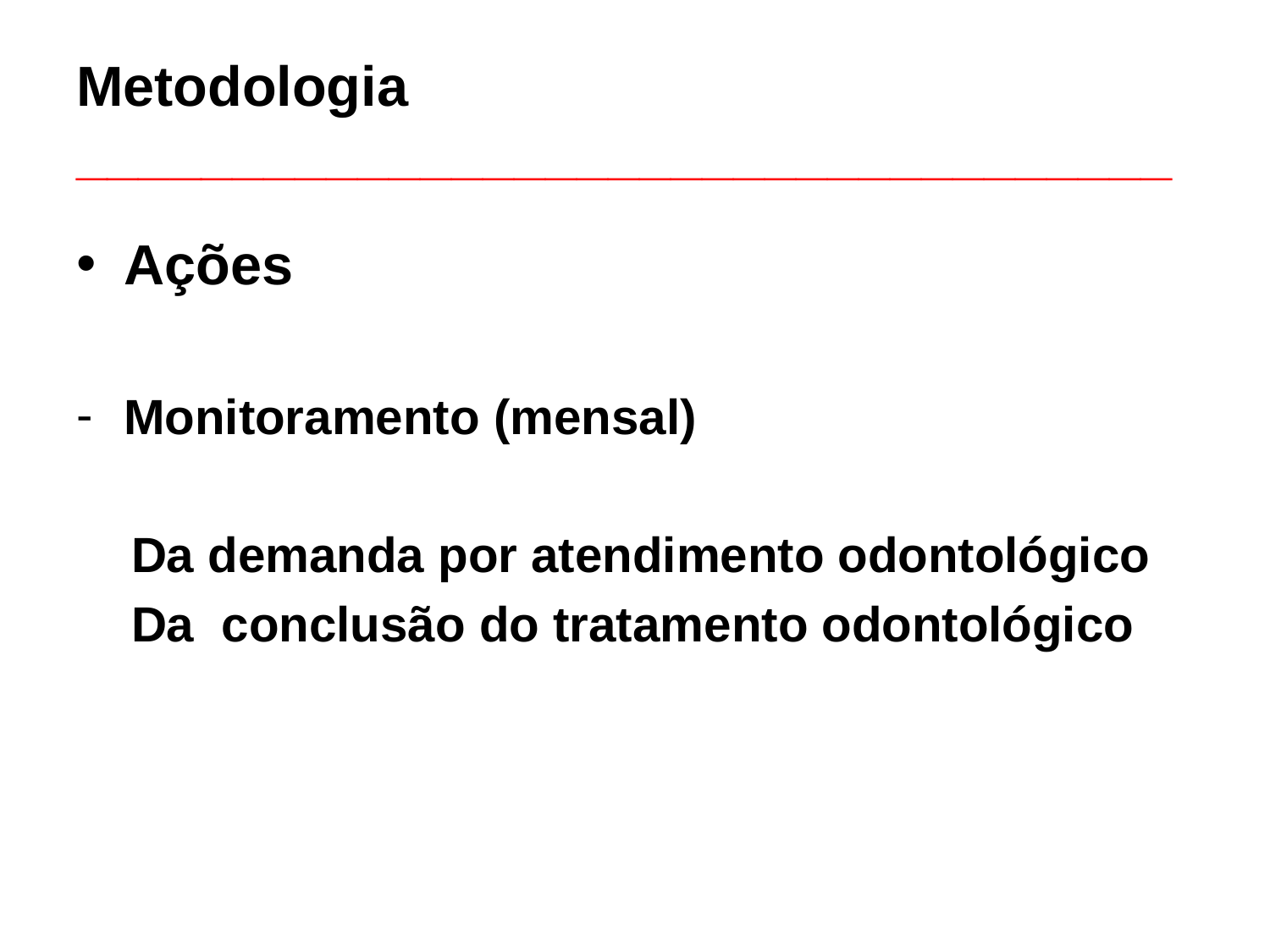

# Metodologia ___________________________________
Ações

Monitoramento (mensal)

    Da demanda por atendimento odontológico
    Da  conclusão do tratamento odontológico